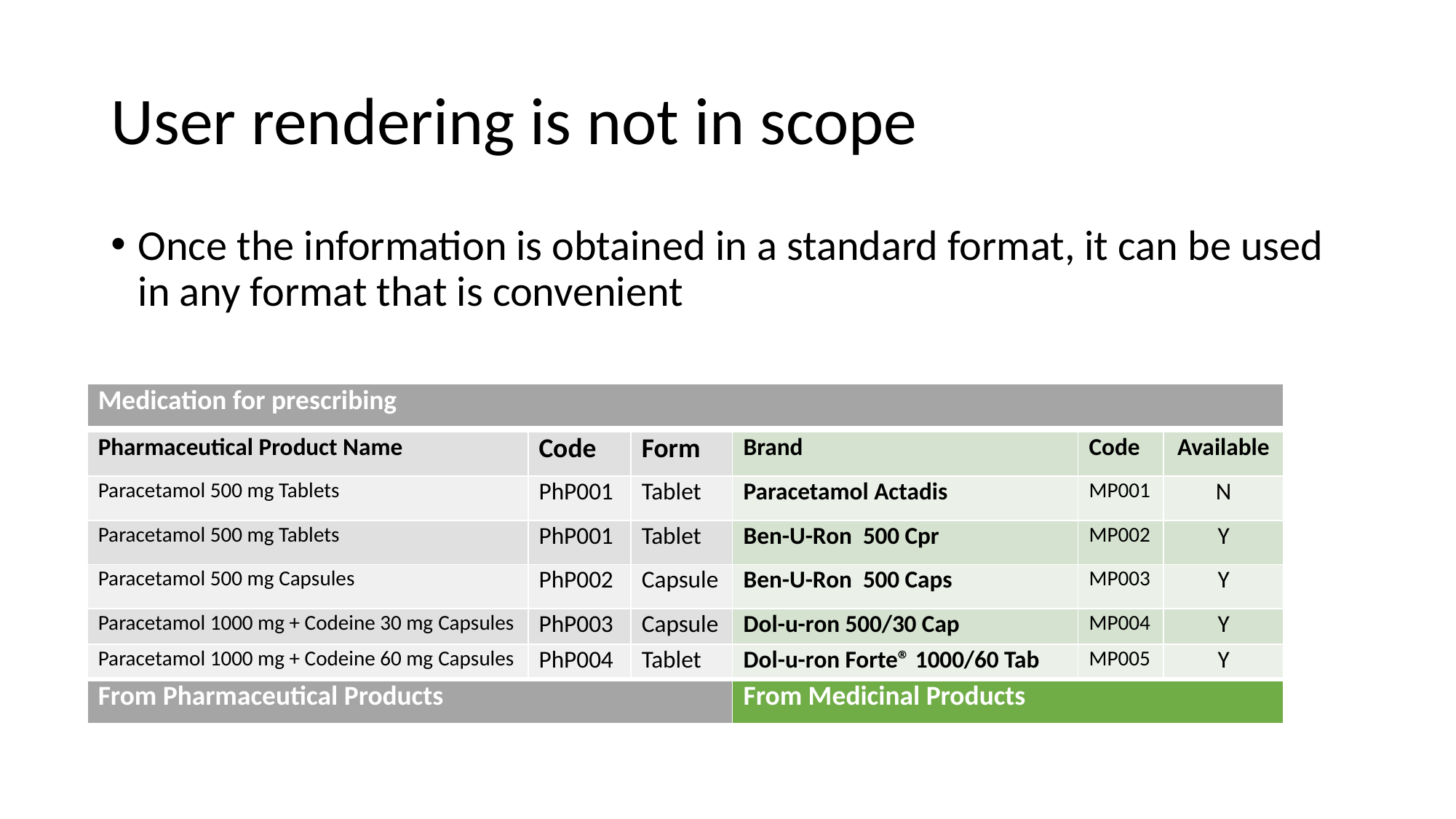

# User rendering is not in scope
Once the information is obtained in a standard format, it can be used in any format that is convenient
| Medication for prescribing |
| --- |
| Pharmaceutical Product Name | Code | Form |
| --- | --- | --- |
| Paracetamol 500 mg Tablets | PhP001 | Tablet |
| Paracetamol 500 mg Tablets | PhP001 | Tablet |
| Paracetamol 500 mg Capsules | PhP002 | Capsule |
| Paracetamol 1000 mg + Codeine 30 mg Capsules | PhP003 | Capsule |
| Paracetamol 1000 mg + Codeine 60 mg Capsules | PhP004 | Tablet |
| From Pharmaceutical Products |  |  |
| Brand | Code | Available |
| --- | --- | --- |
| Paracetamol Actadis | MP001 | N |
| Ben-U-Ron 500 Cpr | MP002 | Y |
| Ben-U-Ron 500 Caps | MP003 | Y |
| Dol-u-ron 500/30 Cap | MP004 | Y |
| Dol-u-ron Forte® 1000/60 Tab | MP005 | Y |
| From Medicinal Products |  |  |